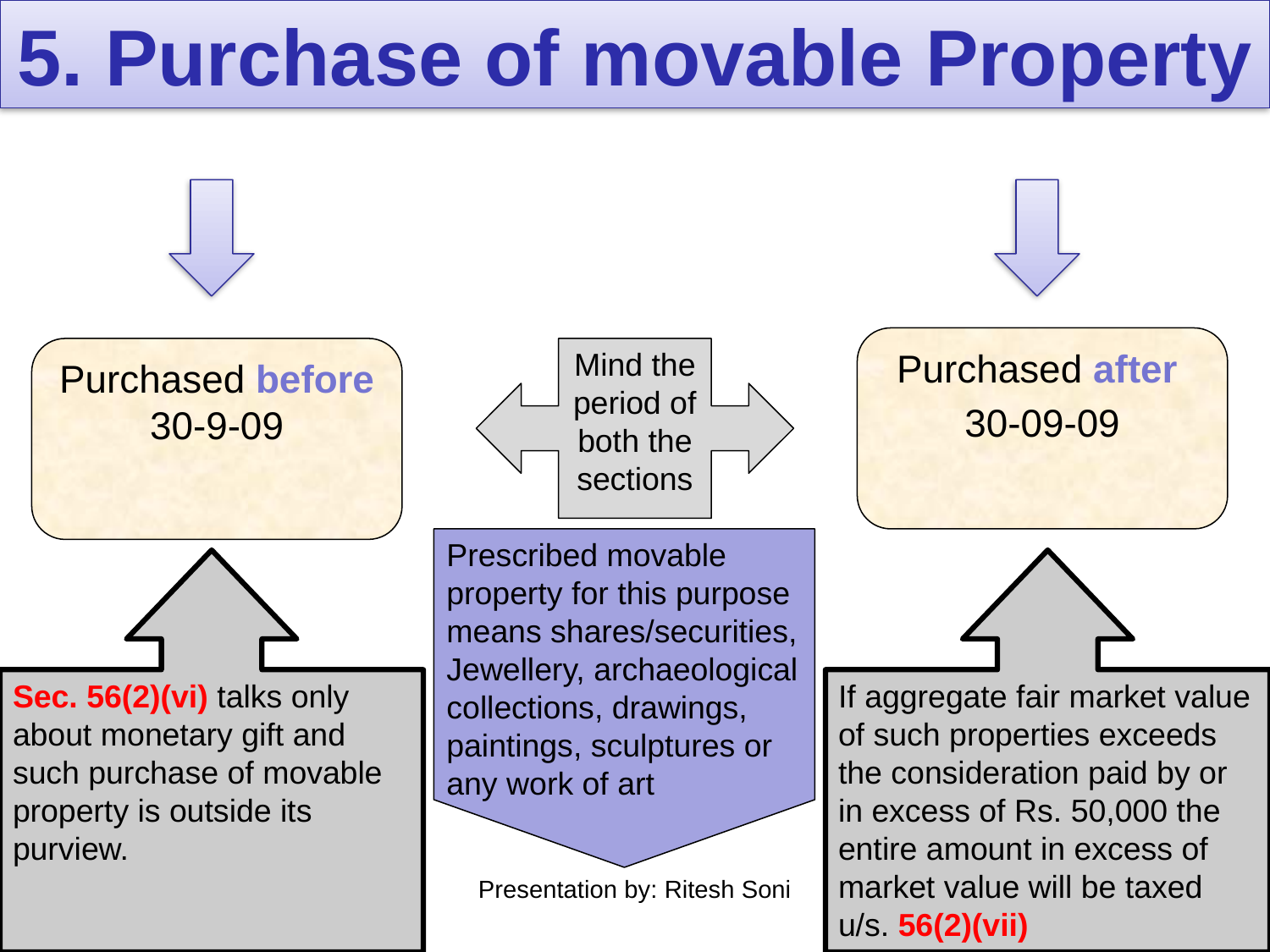

5. Purchase of movable Property

Purchased after
30-09-09
Purchased before 30-9-09
Mind the period of both the sections
Prescribed movable property for this purpose means shares/securities, Jewellery, archaeological collections, drawings, paintings, sculptures or any work of art
Sec. 56(2)(vi) talks only about monetary gift and such purchase of movable property is outside its purview.
If aggregate fair market value of such properties exceeds the consideration paid by or in excess of Rs. 50,000 the entire amount in excess of market value will be taxed u/s. 56(2)(vii)
Presentation by: Ritesh Soni